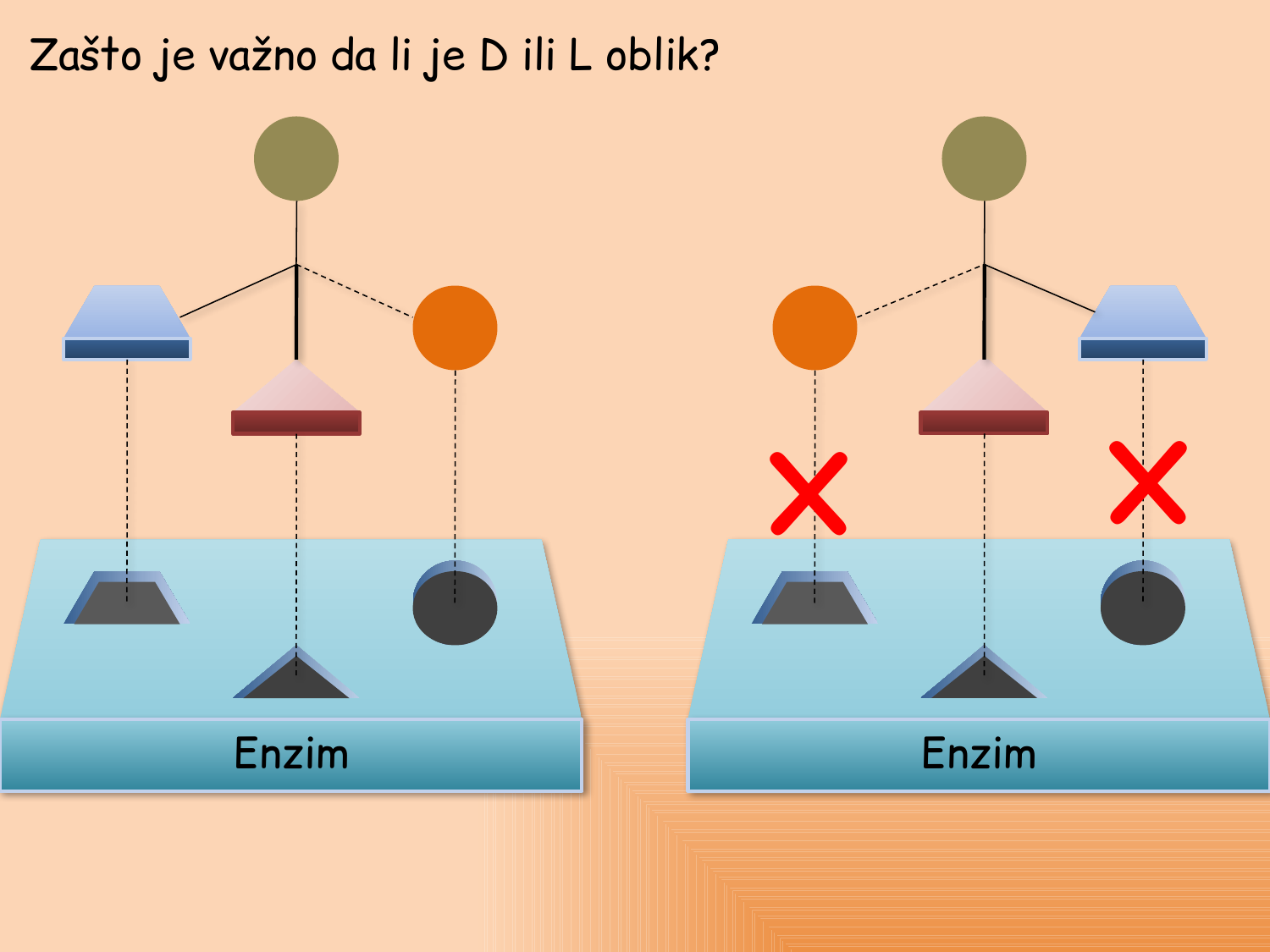

Zašto je važno da li je D ili L oblik?

x
x

Enzim

Enzim